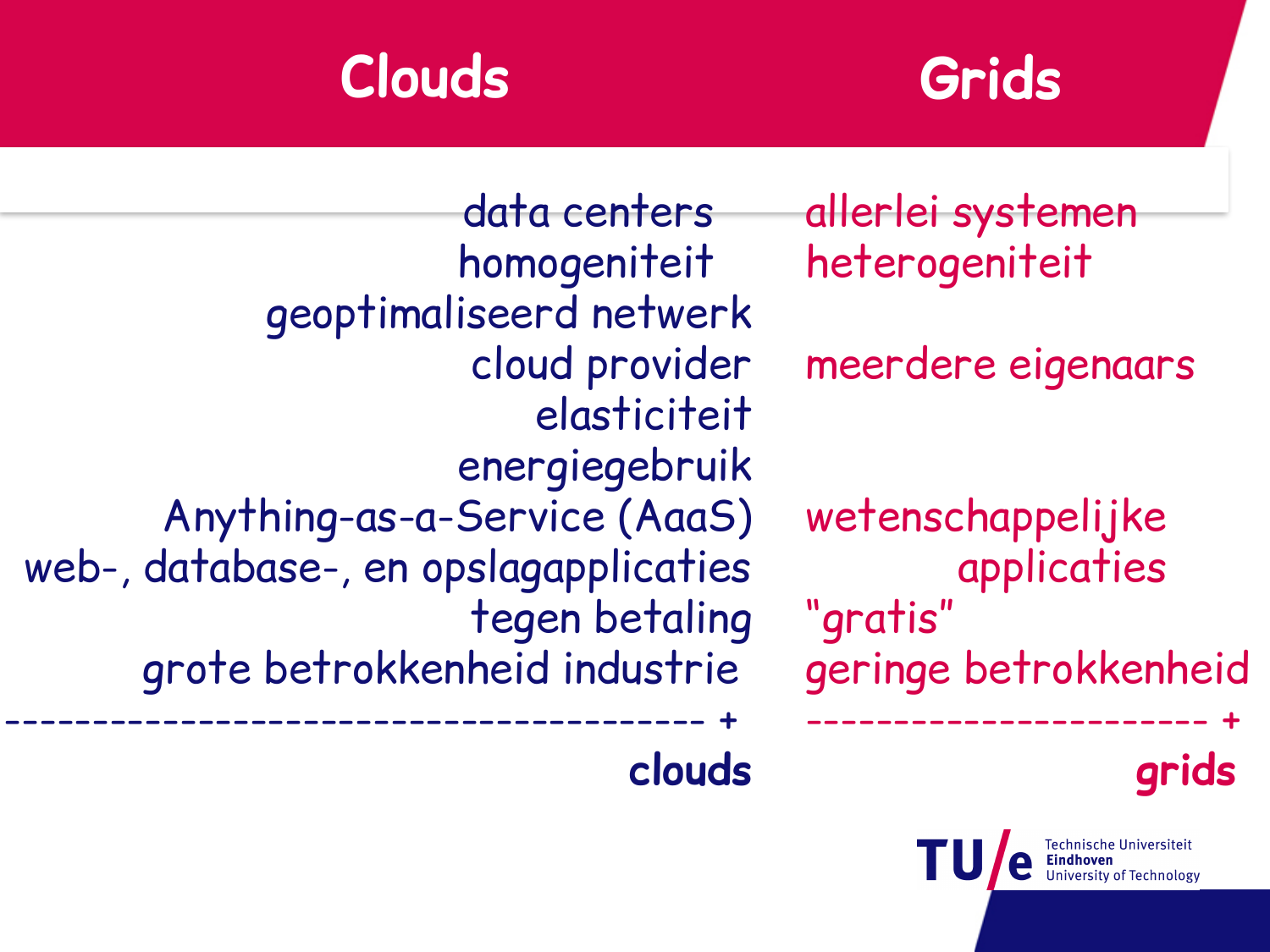

# Clouds
Grids
data centers
homogeniteit
geoptimaliseerd netwerk
cloud provider
elasticiteit
energiegebruik
Anything-as-a-Service (AaaS)
web-, database-, en opslagapplicaties
tegen betaling
grote betrokkenheid industrie
---------------------------------------- +
clouds
allerlei systemen
heterogeniteit

meerdere eigenaars

wetenschappelijke
            applicaties
“gratis”
geringe betrokkenheid
----------------------- +
                  grids